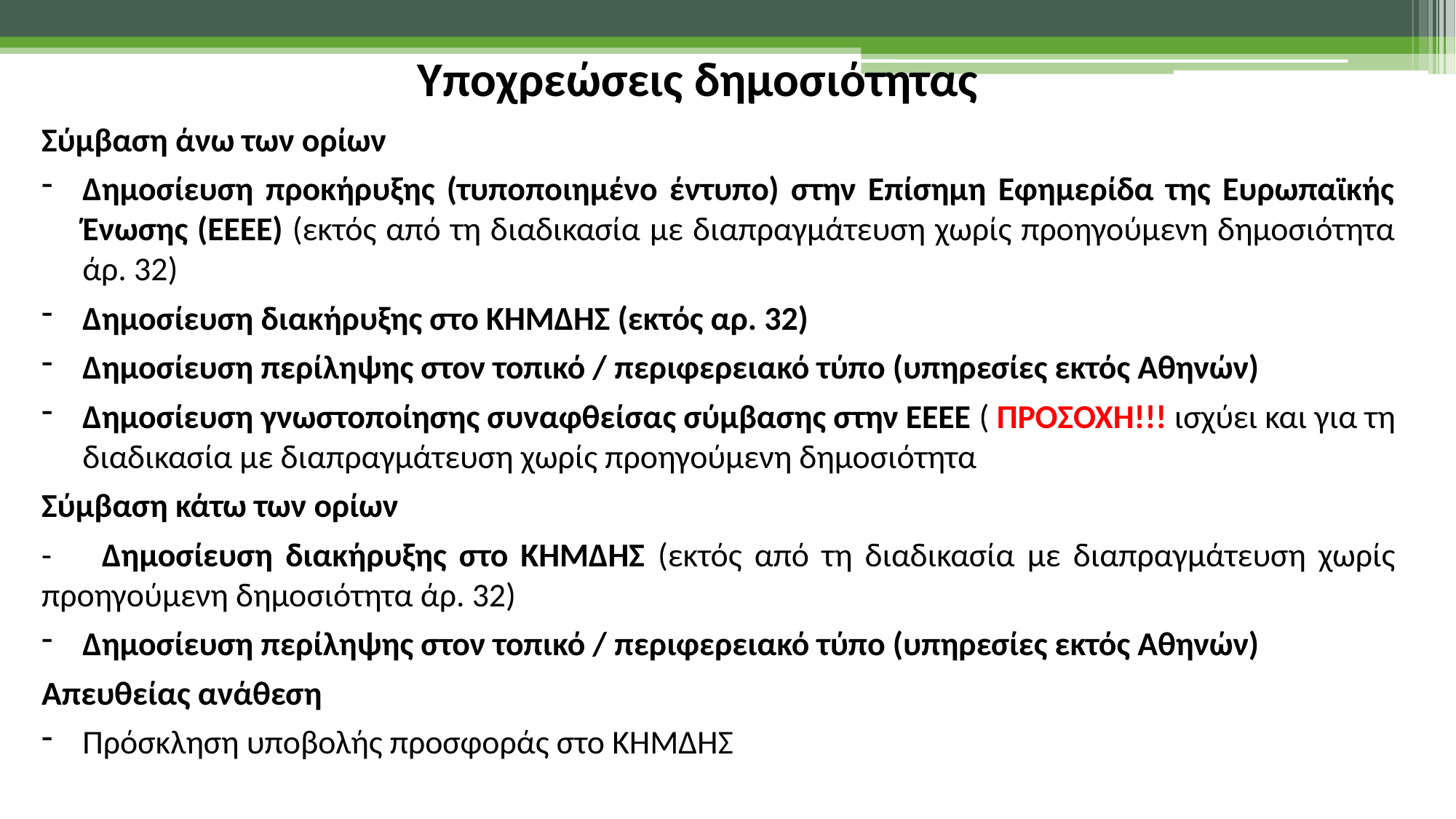

Υποχρεώσεις δημοσιότητας
Σύμβαση άνω των ορίων
Δημοσίευση προκήρυξης (τυποποιημένο έντυπο) στην Επίσημη Εφημερίδα της Ευρωπαϊκής Ένωσης (ΕΕΕΕ) (εκτός από τη διαδικασία με διαπραγμάτευση χωρίς προηγούμενη δημοσιότητα άρ. 32)
Δημοσίευση διακήρυξης στο ΚΗΜΔΗΣ (εκτός αρ. 32)
Δημοσίευση περίληψης στον τοπικό / περιφερειακό τύπο (υπηρεσίες εκτός Αθηνών)
Δημοσίευση γνωστοποίησης συναφθείσας σύμβασης στην ΕΕΕΕ ( ΠΡΟΣΟΧΗ!!! ισχύει και για τη διαδικασία με διαπραγμάτευση χωρίς προηγούμενη δημοσιότητα
Σύμβαση κάτω των ορίων
-    Δημοσίευση διακήρυξης στο ΚΗΜΔΗΣ (εκτός από τη διαδικασία με διαπραγμάτευση χωρίς προηγούμενη δημοσιότητα άρ. 32)
Δημοσίευση περίληψης στον τοπικό / περιφερειακό τύπο (υπηρεσίες εκτός Αθηνών)
Απευθείας ανάθεση
Πρόσκληση υποβολής προσφοράς στο ΚΗΜΔΗΣ